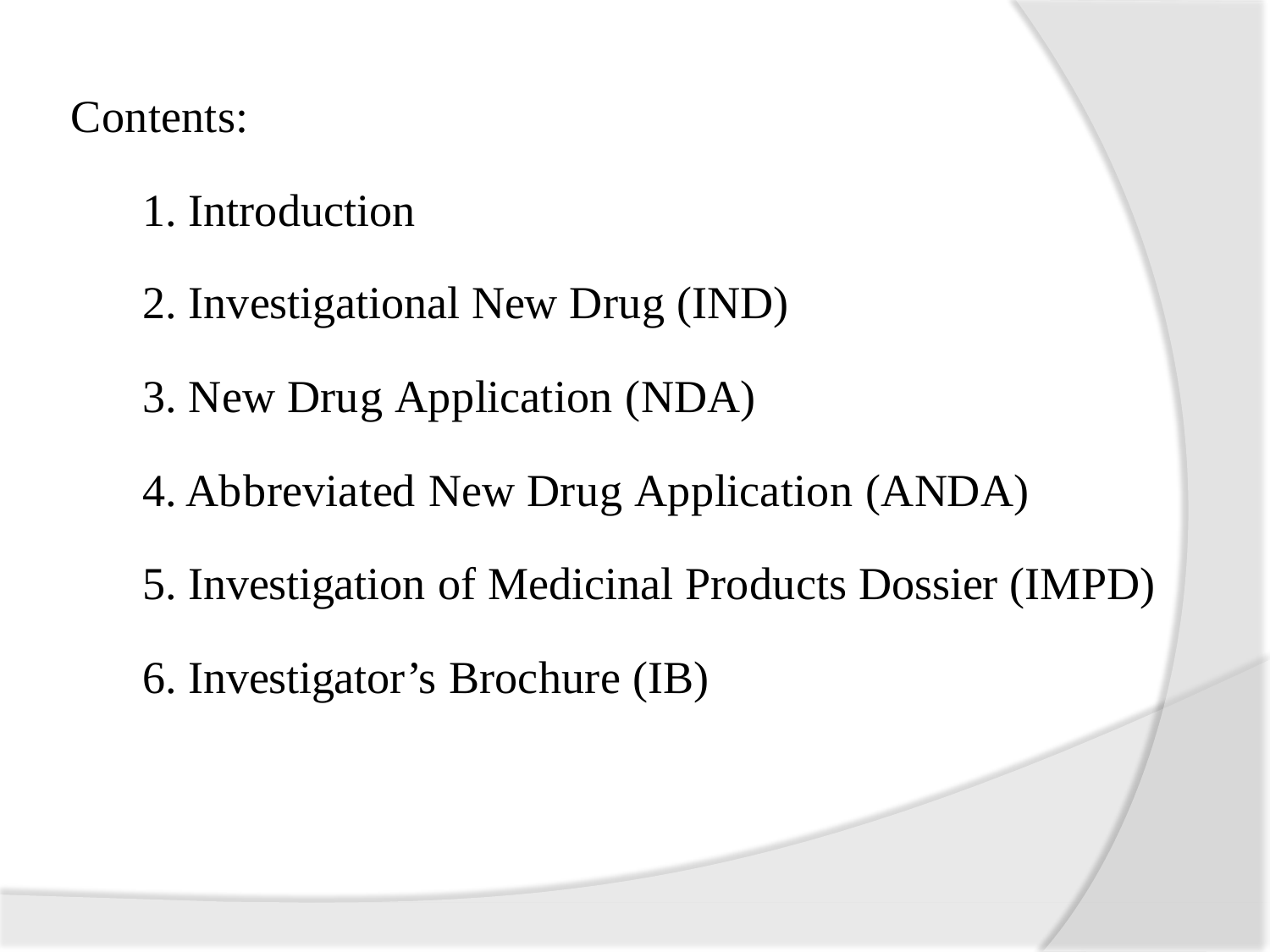

Contents:
Introduction
Investigational New Drug (IND)
New Drug Application (NDA)
Abbreviated New Drug Application (ANDA)
Investigation of Medicinal Products Dossier (IMPD)
Investigator’s Brochure (IB)